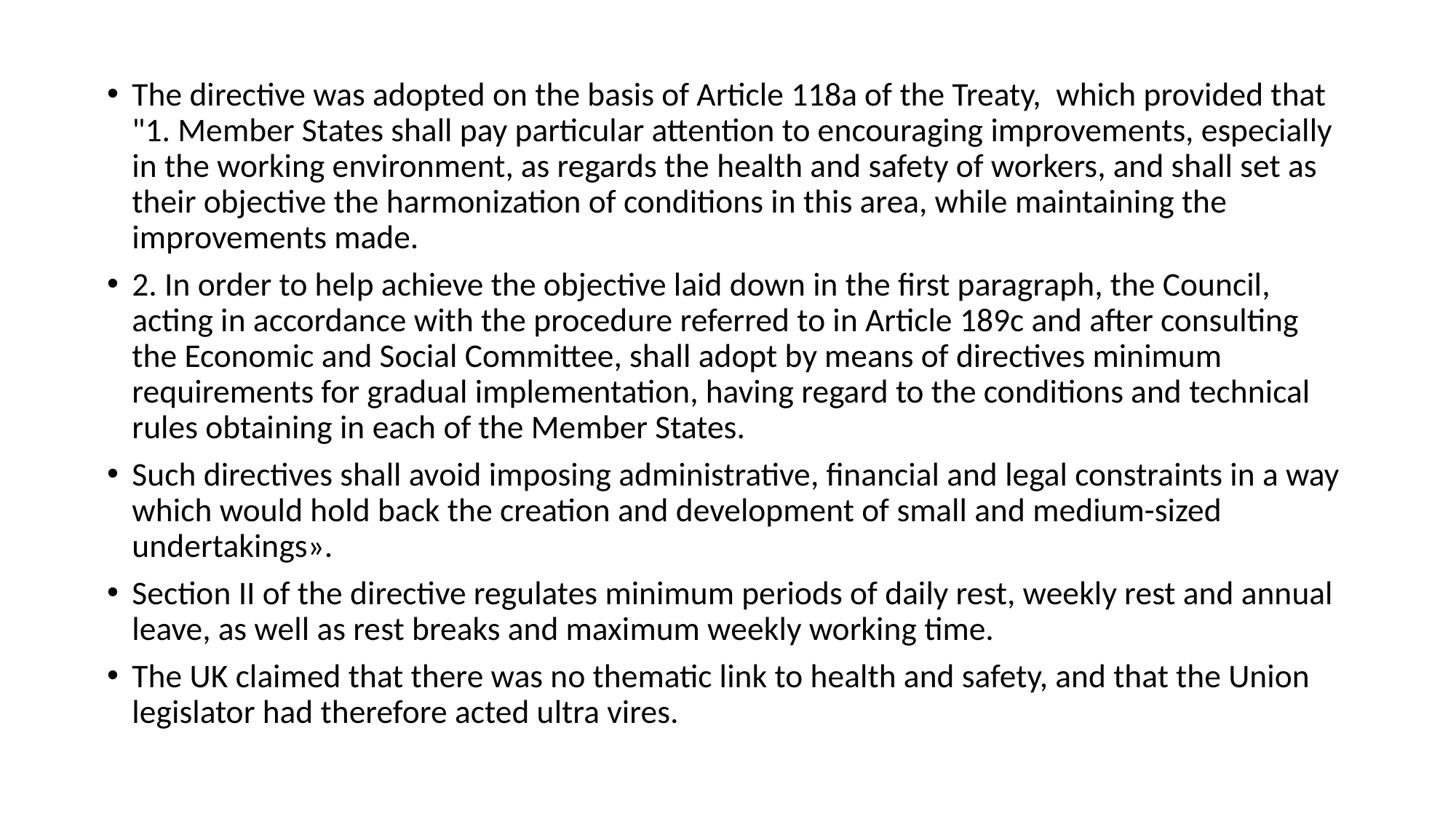

The directive was adopted on the basis of Article 118a of the Treaty,  which provided that "1. Member States shall pay particular attention to encouraging improvements, especially in the working environment, as regards the health and safety of workers, and shall set as their objective the harmonization of conditions in this area, while maintaining the improvements made.
2. In order to help achieve the objective laid down in the first paragraph, the Council, acting in accordance with the procedure referred to in Article 189c and after consulting the Economic and Social Committee, shall adopt by means of directives minimum requirements for gradual implementation, having regard to the conditions and technical rules obtaining in each of the Member States.
Such directives shall avoid imposing administrative, financial and legal constraints in a way which would hold back the creation and development of small and medium-sized undertakings».
Section II of the directive regulates minimum periods of daily rest, weekly rest and annual leave, as well as rest breaks and maximum weekly working time.
The UK claimed that there was no thematic link to health and safety, and that the Union legislator had therefore acted ultra vires.